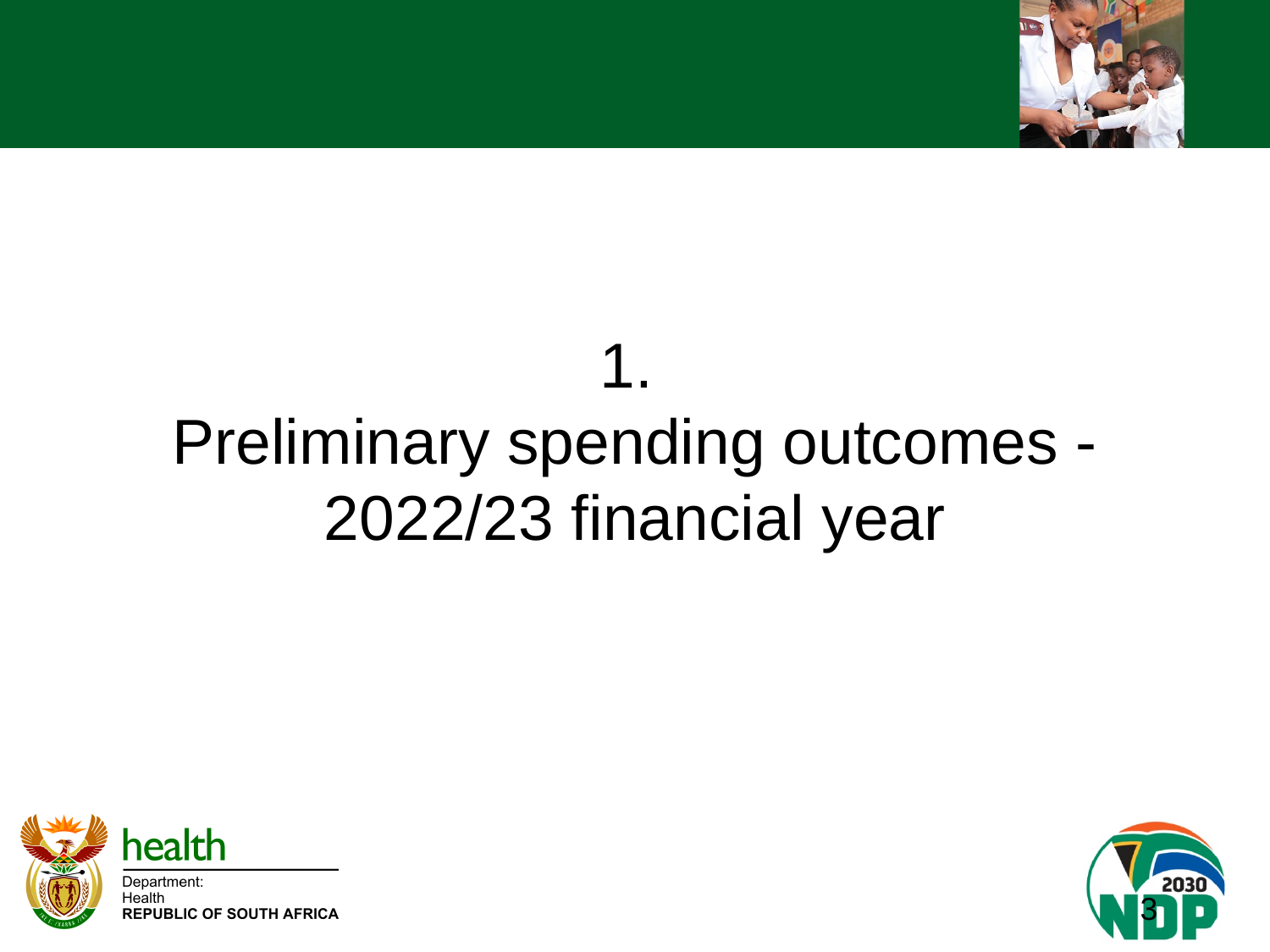

# 1. Preliminary spending outcomes - 2022/23 financial year